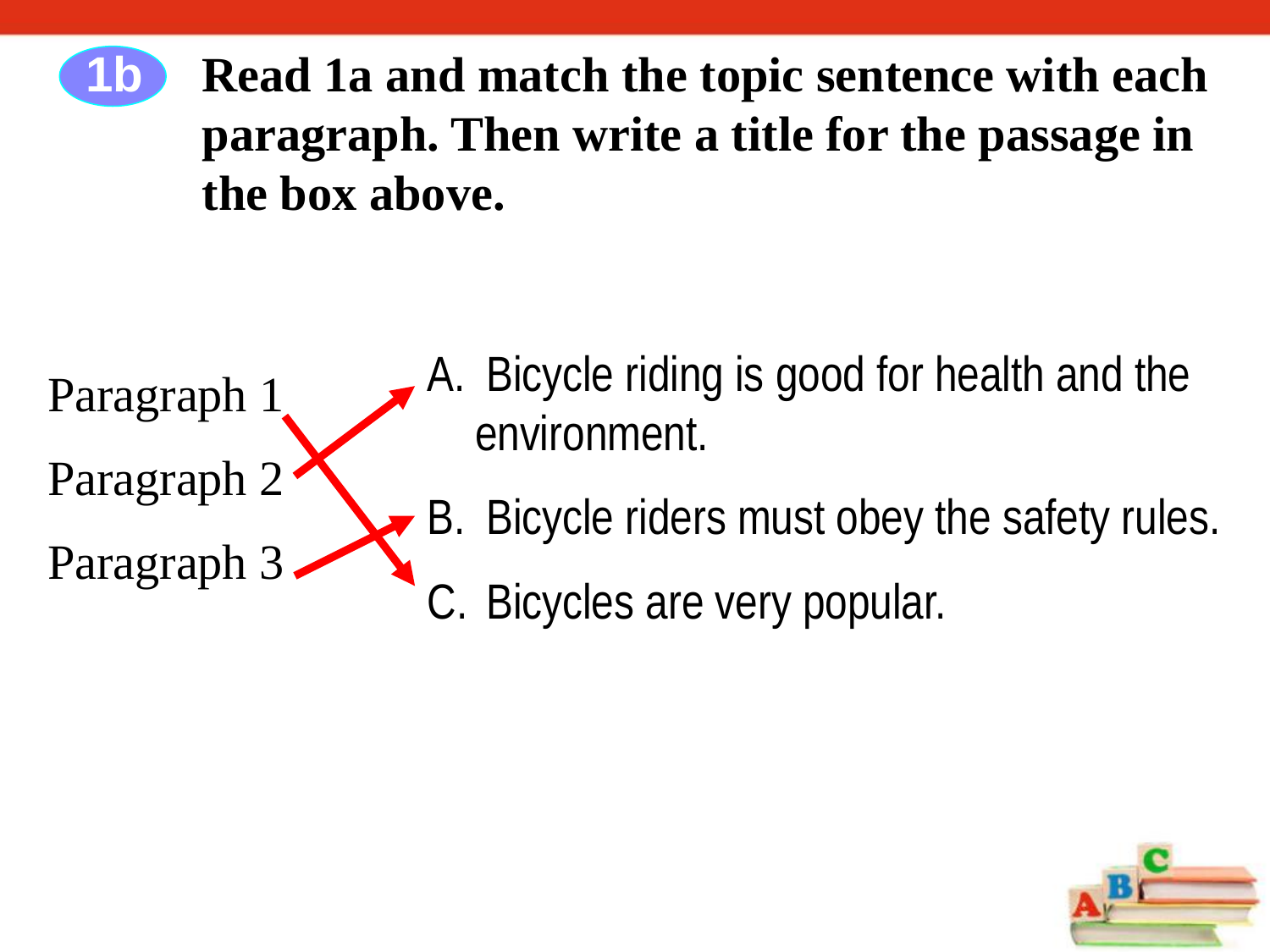

1b

Read 1a and match the topic sentence with each paragraph. Then write a title for the passage in the box above.
 Bicycle riding is good for health and the environment.
 Bicycle riders must obey the safety rules.
 Bicycles are very popular.
Paragraph 1
Paragraph 2
Paragraph 3